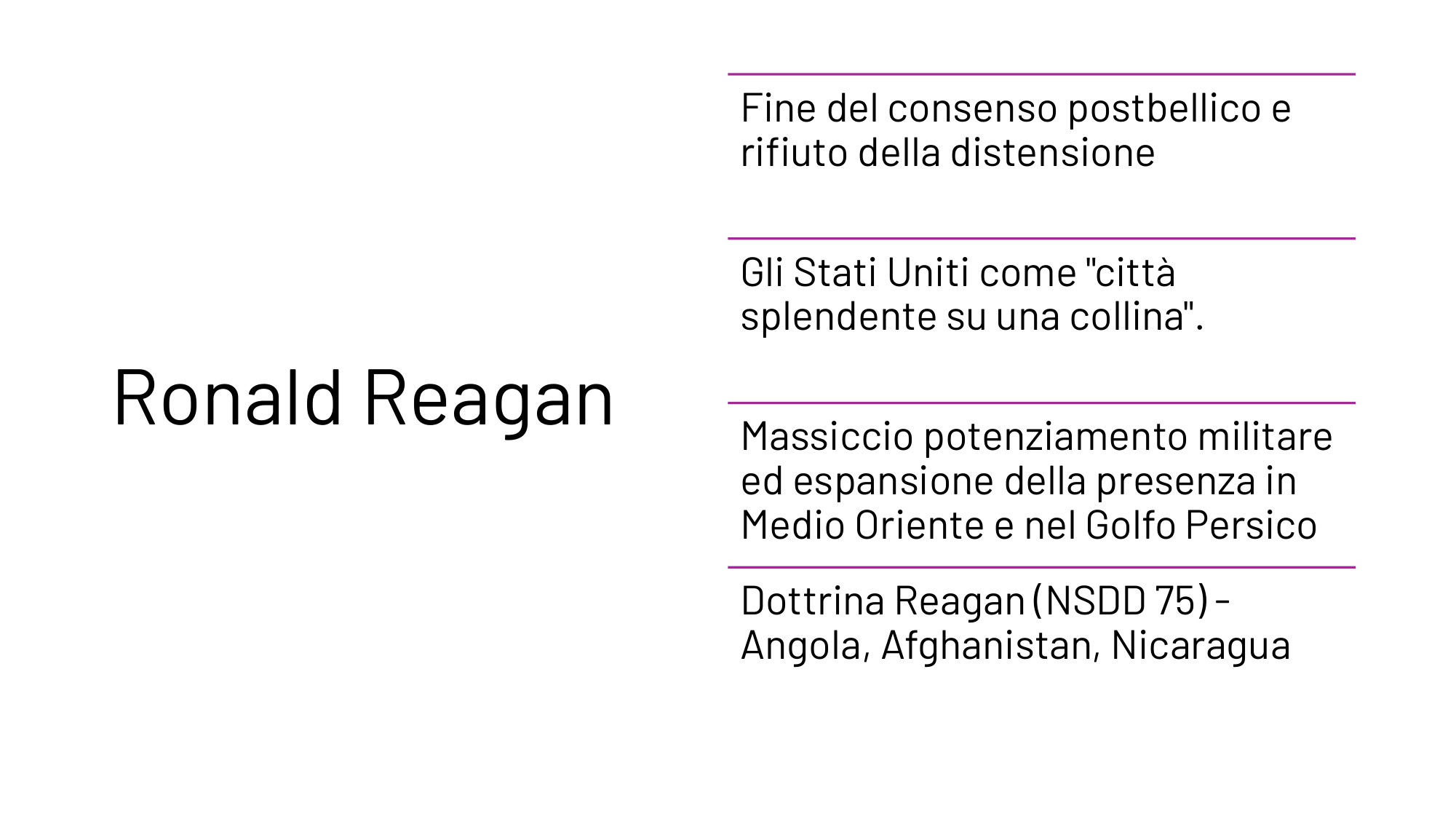

# Ronald Reagan
Fine del consenso postbellico e rifiuto della distensione
Gli Stati Uniti come "città splendente su una collina".
Massiccio potenziamento militare ed espansione della presenza in Medio Oriente e nel Golfo Persico
Dottrina Reagan (NSDD 75) - Angola, Afghanistan, Nicaragua